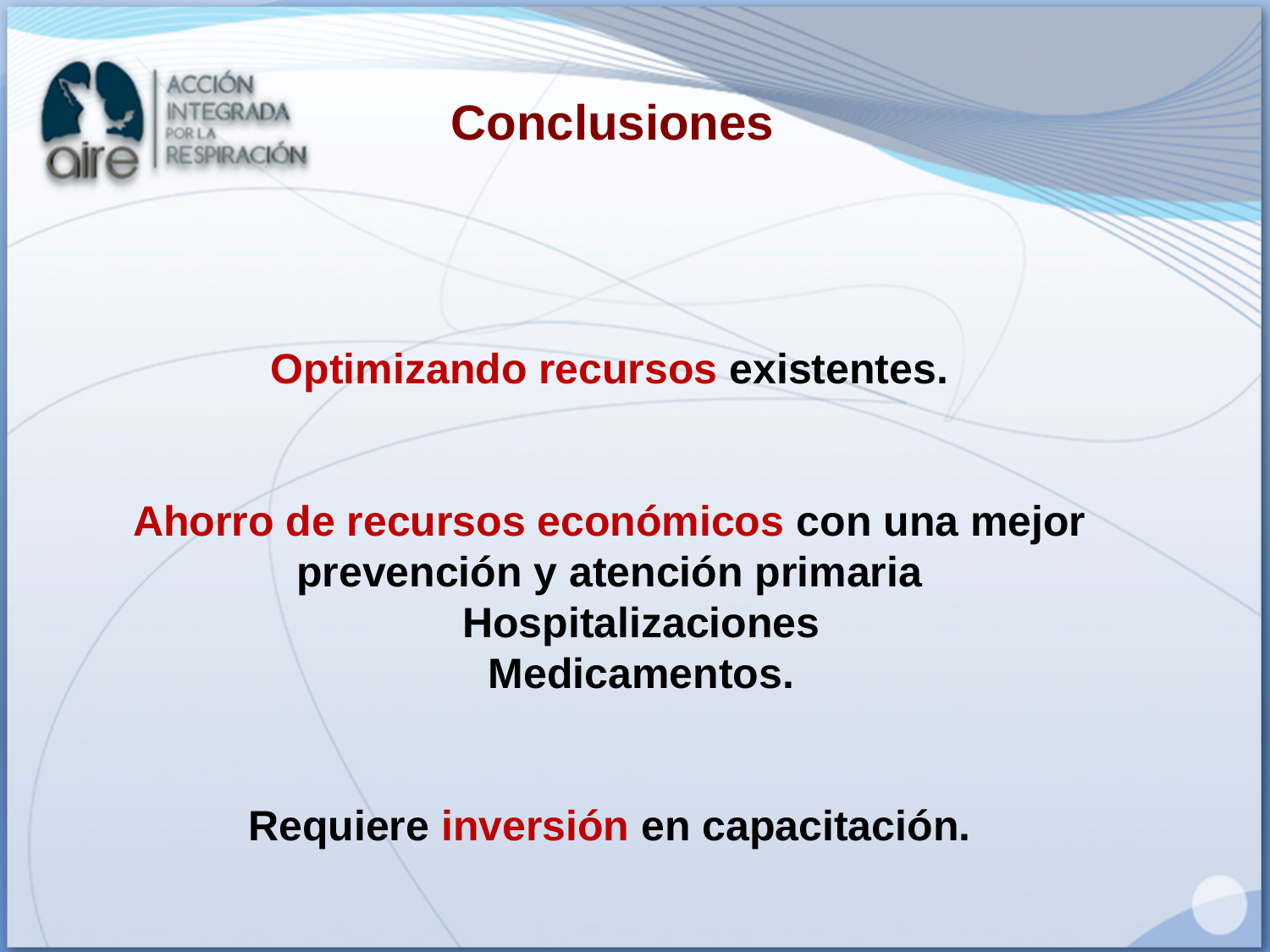

Conclusiones
Optimizando recursos existentes.

Ahorro de recursos económicos con una mejor prevención y atención primaria
Hospitalizaciones
Medicamentos.

Requiere inversión en capacitación.